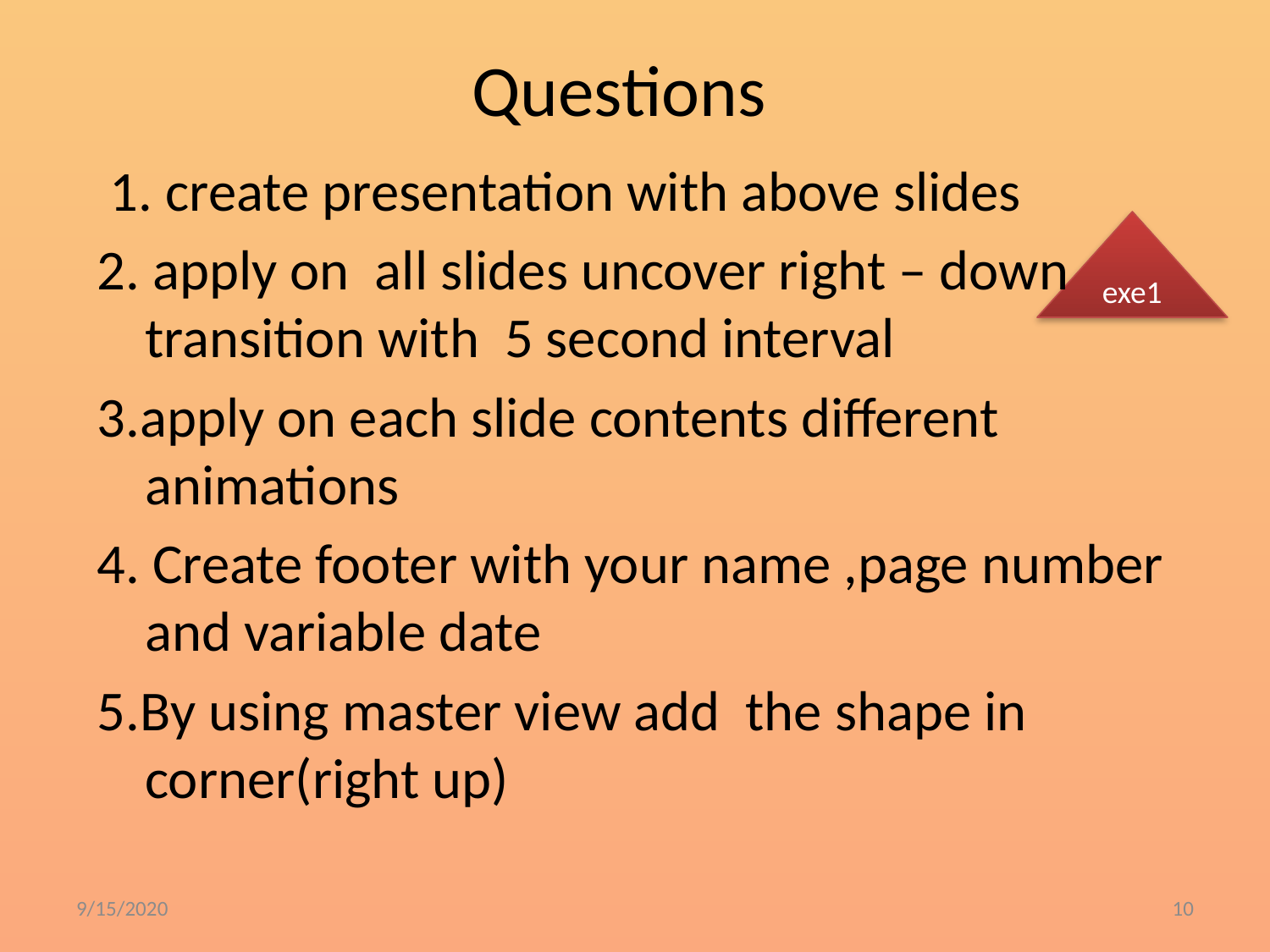

# Questions
 1. create presentation with above slides
2. apply on  all slides uncover right – down transition with  5 second interval
3.apply on each slide contents different animations
4. Create footer with your name ,page number and variable date
5.By using master view add  the shape in corner(right up)

9/15/2020
10